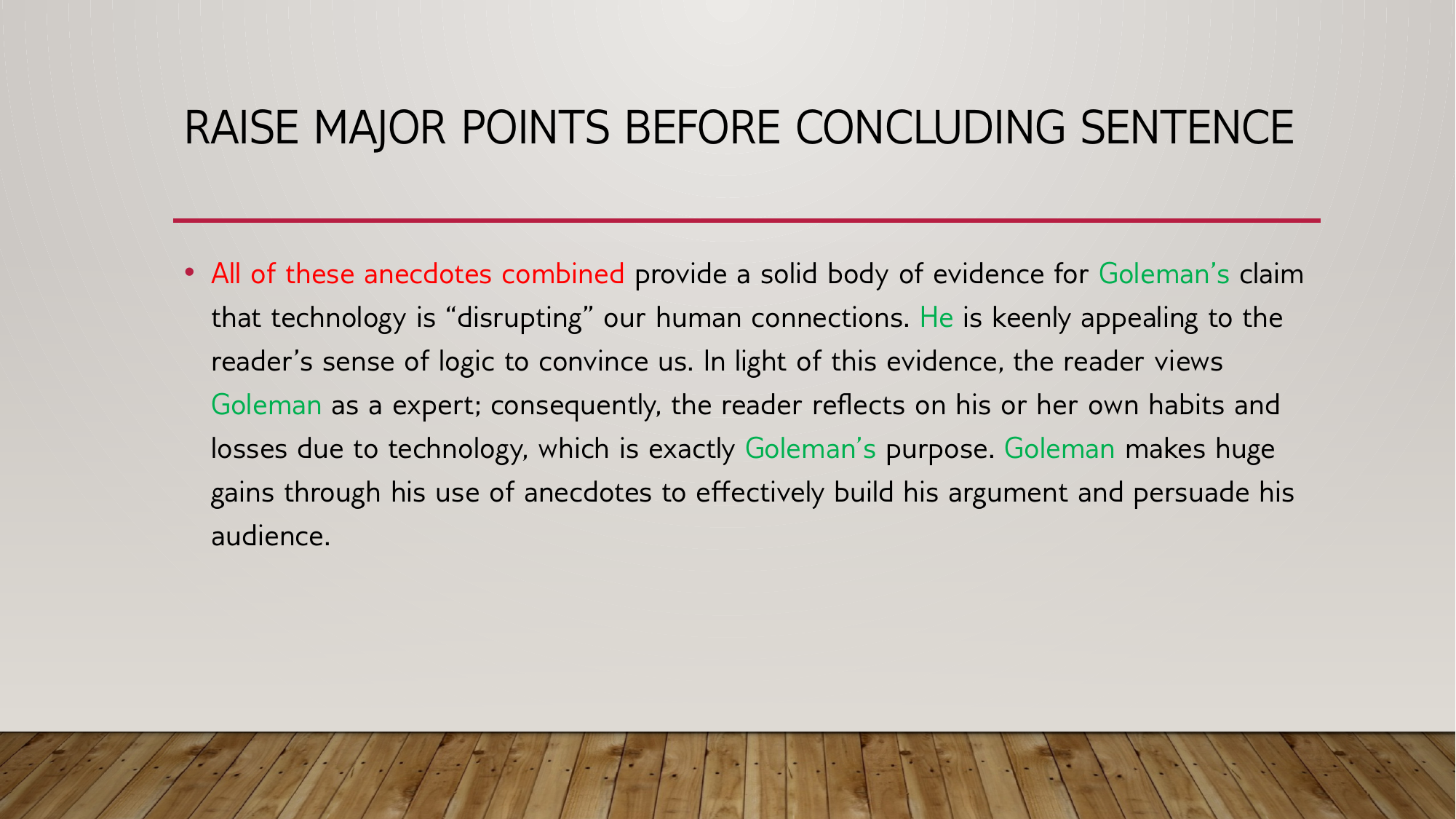

# RAISE MAJOR POINTS BEFORE CONCLUDING SENTENCE
All of these anecdotes combined provide a solid body of evidence for Goleman’s claim that technology is “disrupting” our human connections. He is keenly appealing to the reader’s sense of logic to convince us. In light of this evidence, the reader views Goleman as a expert; consequently, the reader reflects on his or her own habits and losses due to technology, which is exactly Goleman’s purpose. Goleman makes huge gains through his use of anecdotes to effectively build his argument and persuade his audience.